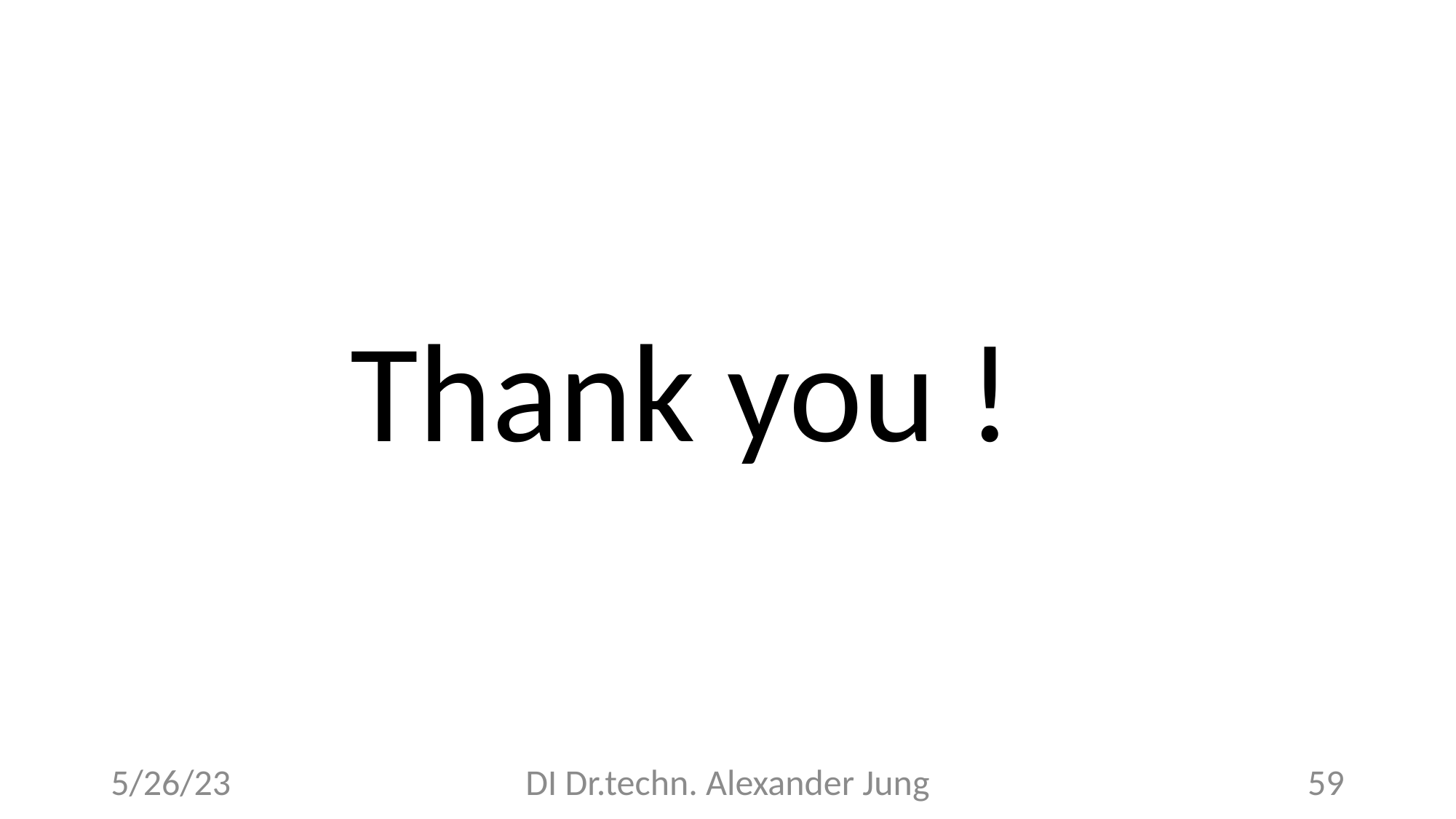

Thank you !
5/26/23
DI Dr.techn. Alexander Jung
59